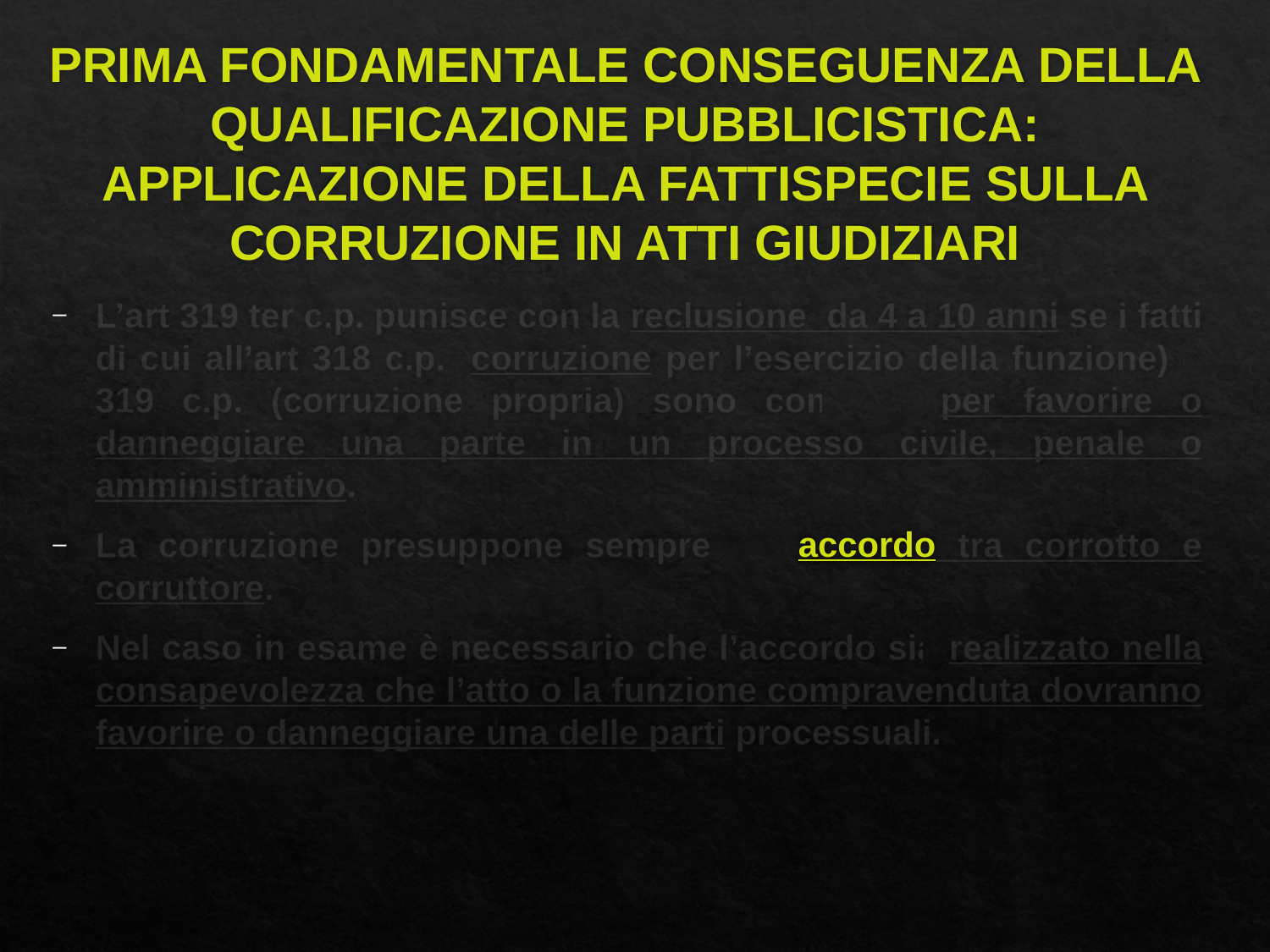

# PRIMA FONDAMENTALE CONSEGUENZA DELLA QUALIFICAZIONE PUBBLICISTICA: APPLICAZIONE DELLA FATTISPECIE SULLA CORRUZIONE IN ATTI GIUDIZIARI
L’art 319 ter c.p. punisce con la reclusione  da 4 a 10 anni se i fatti di cui all’art 318 c.p. (corruzione per l’esercizio della funzione) e 319 c.p. (corruzione propria) sono compiuti per favorire o danneggiare una parte in un processo civile, penale o amministrativo.
La corruzione presuppone sempre un accordo tra corrotto e corruttore.
Nel caso in esame è necessario che l’accordo sia realizzato nella consapevolezza che l’atto o la funzione compravenduta dovranno favorire o danneggiare una delle parti processuali.